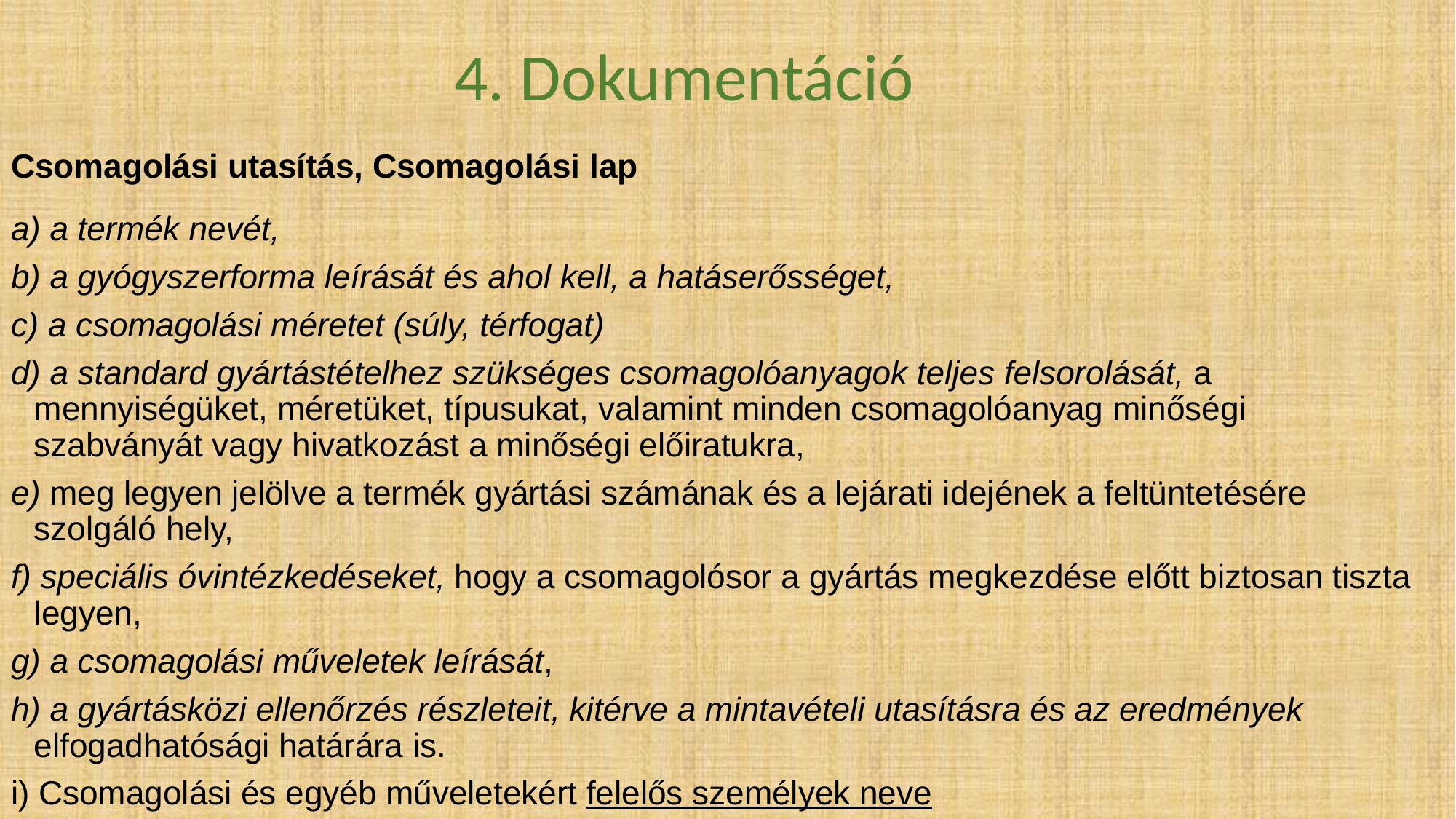

4. Dokumentáció
Csomagolási utasítás, Csomagolási lap
a) a termék nevét,
b) a gyógyszerforma leírását és ahol kell, a hatáserősséget,
c) a csomagolási méretet (súly, térfogat)
d) a standard gyártástételhez szükséges csomagolóanyagok teljes felsorolását, a mennyiségüket, méretüket, típusukat, valamint minden csomagolóanyag minőségi szabványát vagy hivatkozást a minőségi előiratukra,
e) meg legyen jelölve a termék gyártási számának és a lejárati idejének a feltüntetésére szolgáló hely,
f) speciális óvintézkedéseket, hogy a csomagolósor a gyártás megkezdése előtt biztosan tiszta legyen,
g) a csomagolási műveletek leírását,
h) a gyártásközi ellenőrzés részleteit, kitérve a mintavételi utasításra és az eredmények elfogadhatósági határára is.
i) Csomagolási és egyéb műveletekért felelős személyek neve